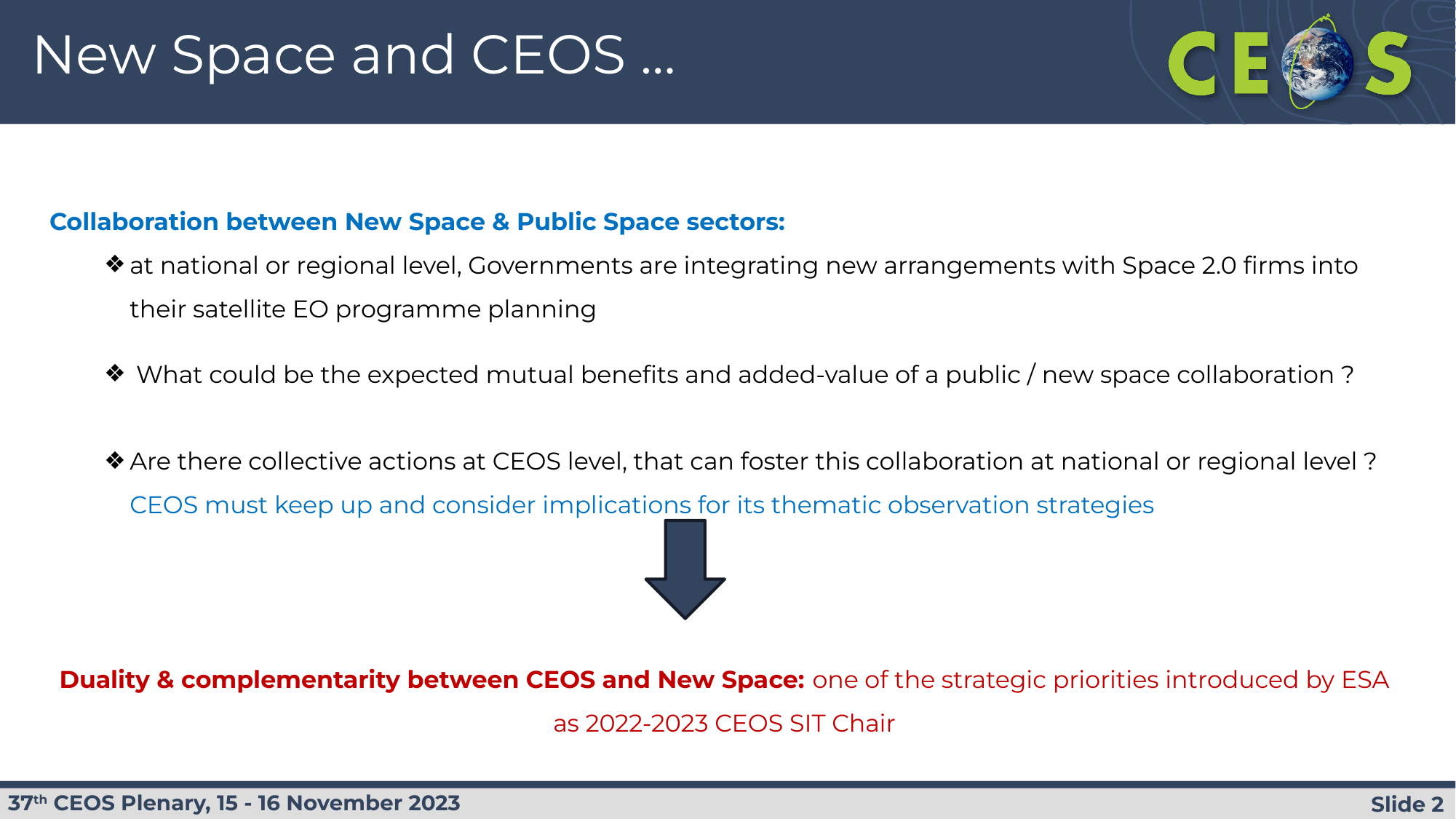

# New Space and CEOS …
Collaboration between New Space & Public Space sectors:
at national or regional level, Governments are integrating new arrangements with Space 2.0 firms into their satellite EO programme planning

 What could be the expected mutual benefits and added-value of a public / new space collaboration ?

Are there collective actions at CEOS level, that can foster this collaboration at national or regional level ? CEOS must keep up and consider implications for its thematic observation strategies

Duality & complementarity between CEOS and New Space: one of the strategic priorities introduced by ESA as 2022-2023 CEOS SIT Chair